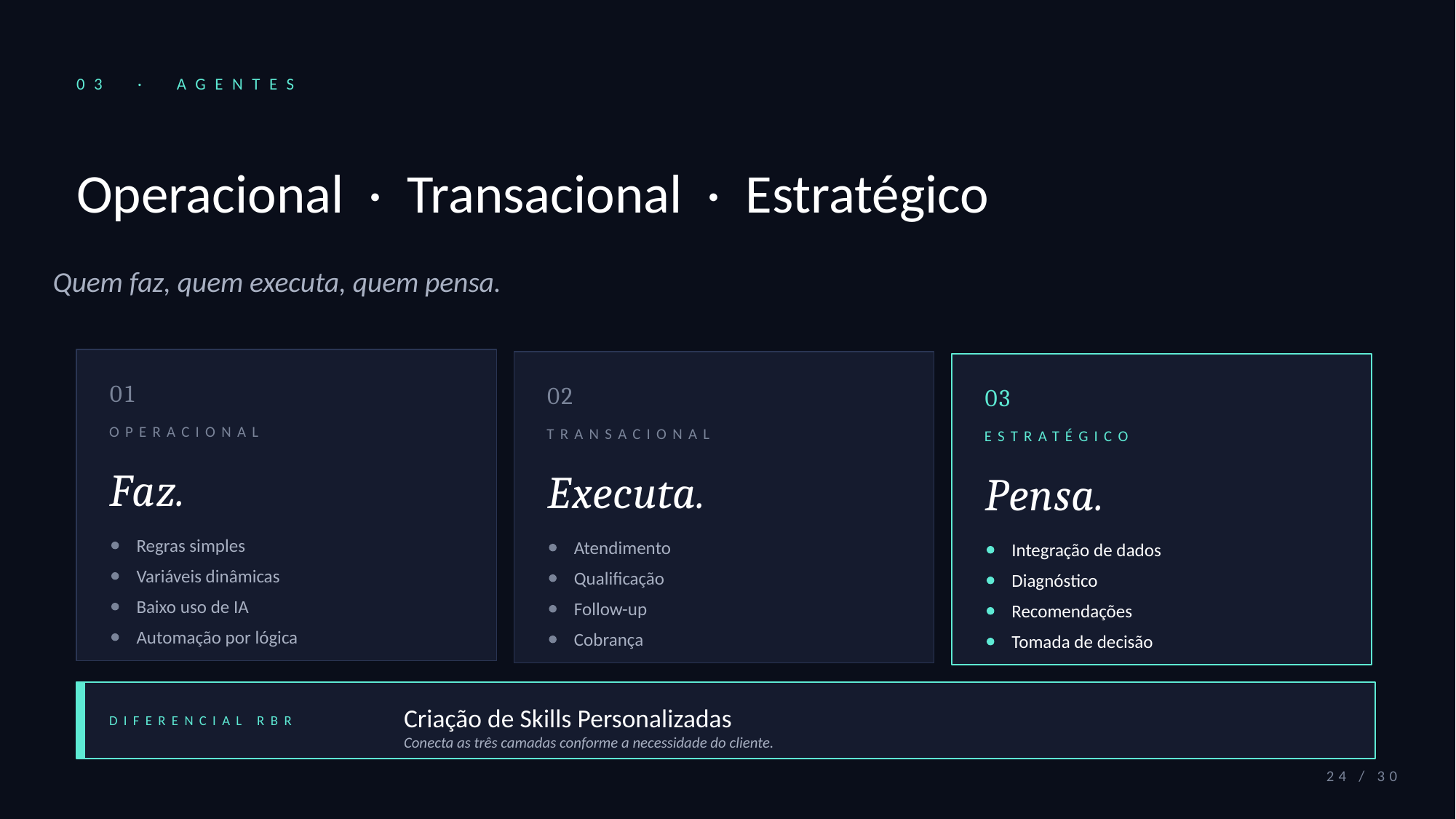

03  ·  AGENTES
Operacional  ·  Transacional  ·  Estratégico
Quem faz, quem executa, quem pensa.

01
02
03
OPERACIONAL
TRANSACIONAL
ESTRATÉGICO
Faz.
Executa.
Pensa.
Regras simples
Atendimento
Integração de dados

Variáveis dinâmicas
Qualificação
Diagnóstico

Baixo uso de IA
Follow-up
Recomendações

Automação por lógica
Cobrança
Tomada de decisão

Criação de Skills Personalizadas
DIFERENCIAL RBR
Conecta as três camadas conforme a necessidade do cliente.
24 / 30